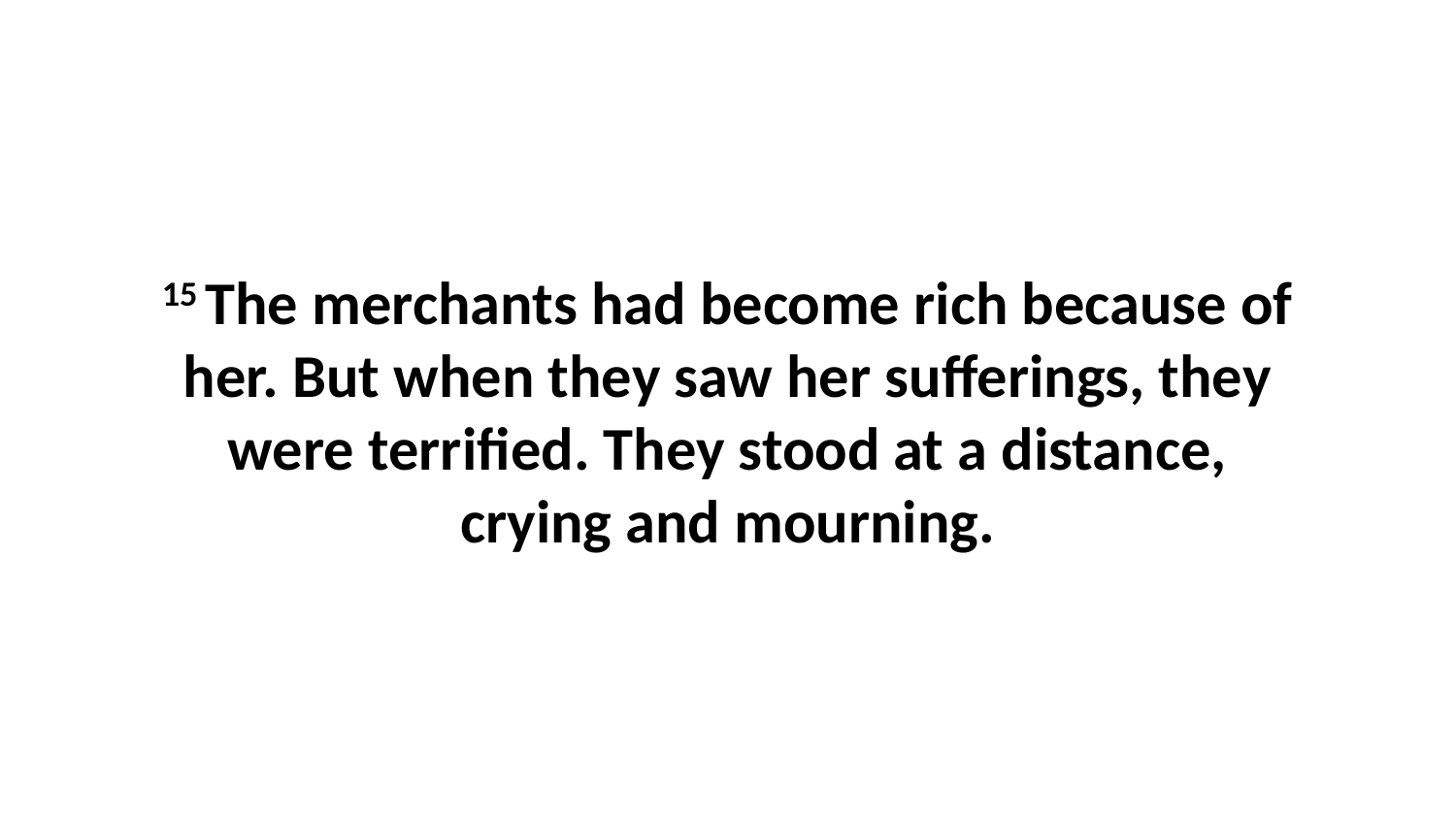

15 The merchants had become rich because of her. But when they saw her sufferings, they were terrified. They stood at a distance, crying and mourning.